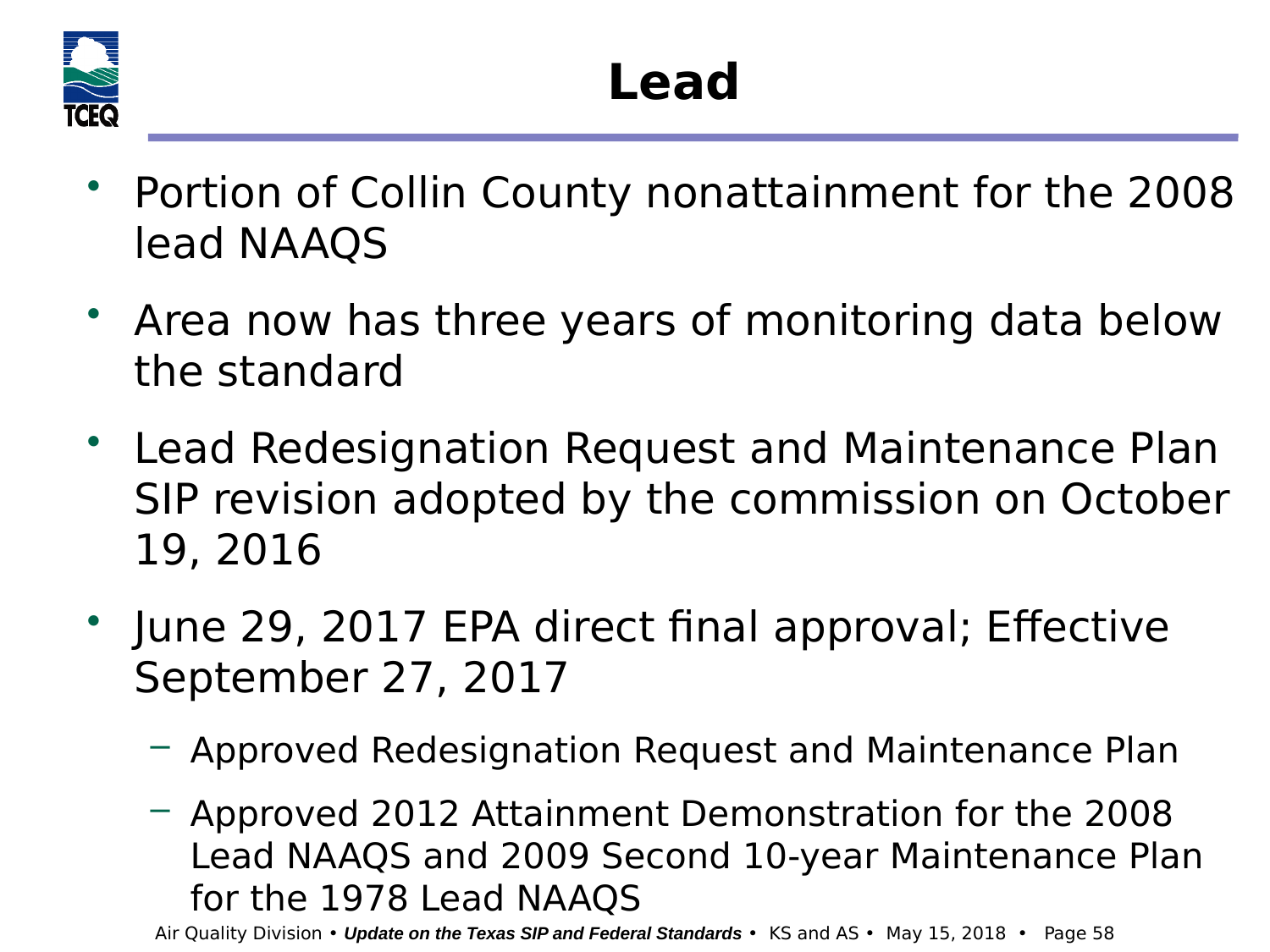

# Lead
Portion of Collin County nonattainment for the 2008 lead NAAQS
Area now has three years of monitoring data below the standard
Lead Redesignation Request and Maintenance Plan SIP revision adopted by the commission on October 19, 2016
June 29, 2017 EPA direct final approval; Effective September 27, 2017
Approved Redesignation Request and Maintenance Plan
Approved 2012 Attainment Demonstration for the 2008 Lead NAAQS and 2009 Second 10-year Maintenance Plan for the 1978 Lead NAAQS